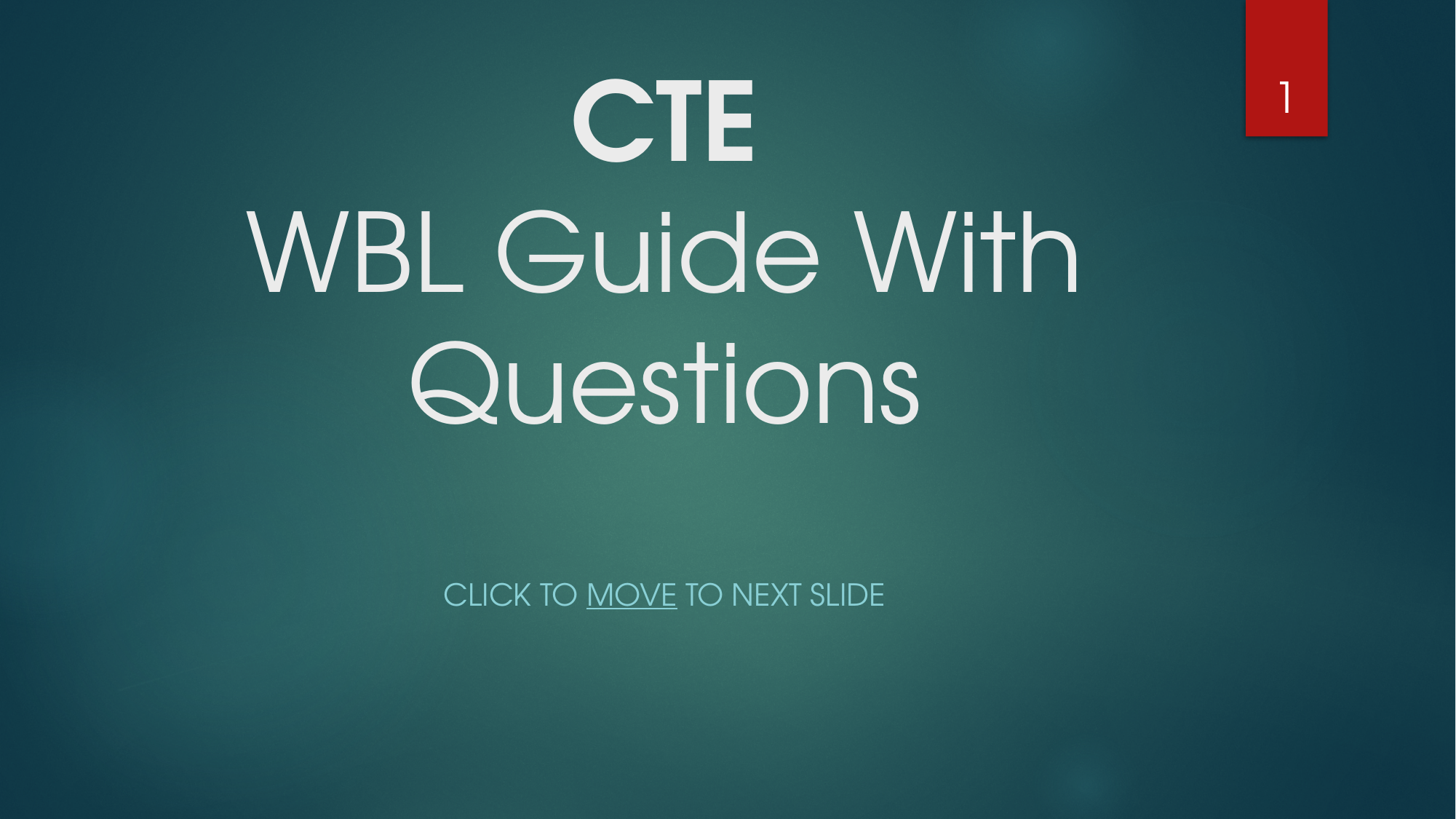

1
# CTE WBL Guide With Questions
Click to move to next slide